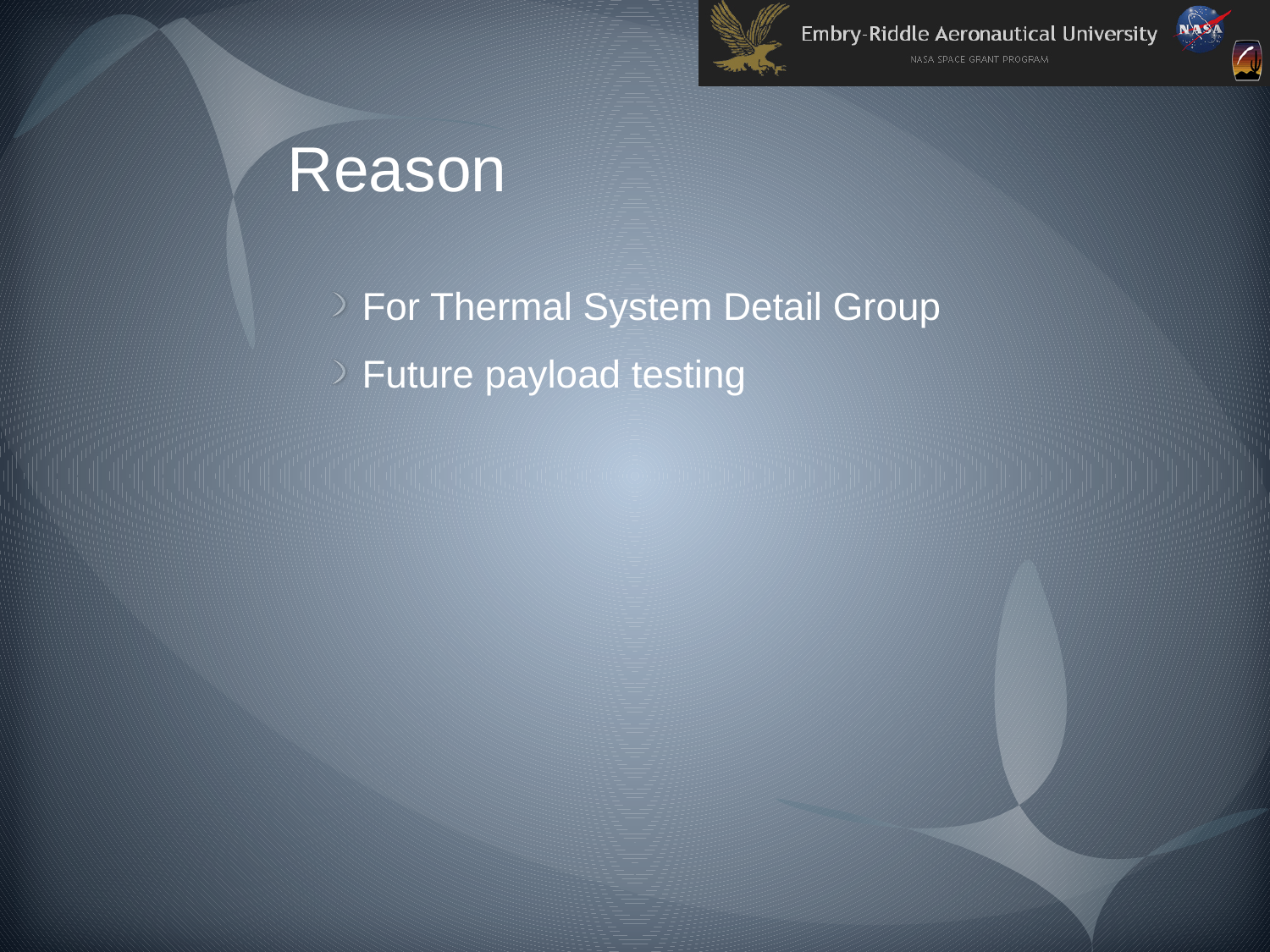

# Reason
For Thermal System Detail Group
Future payload testing